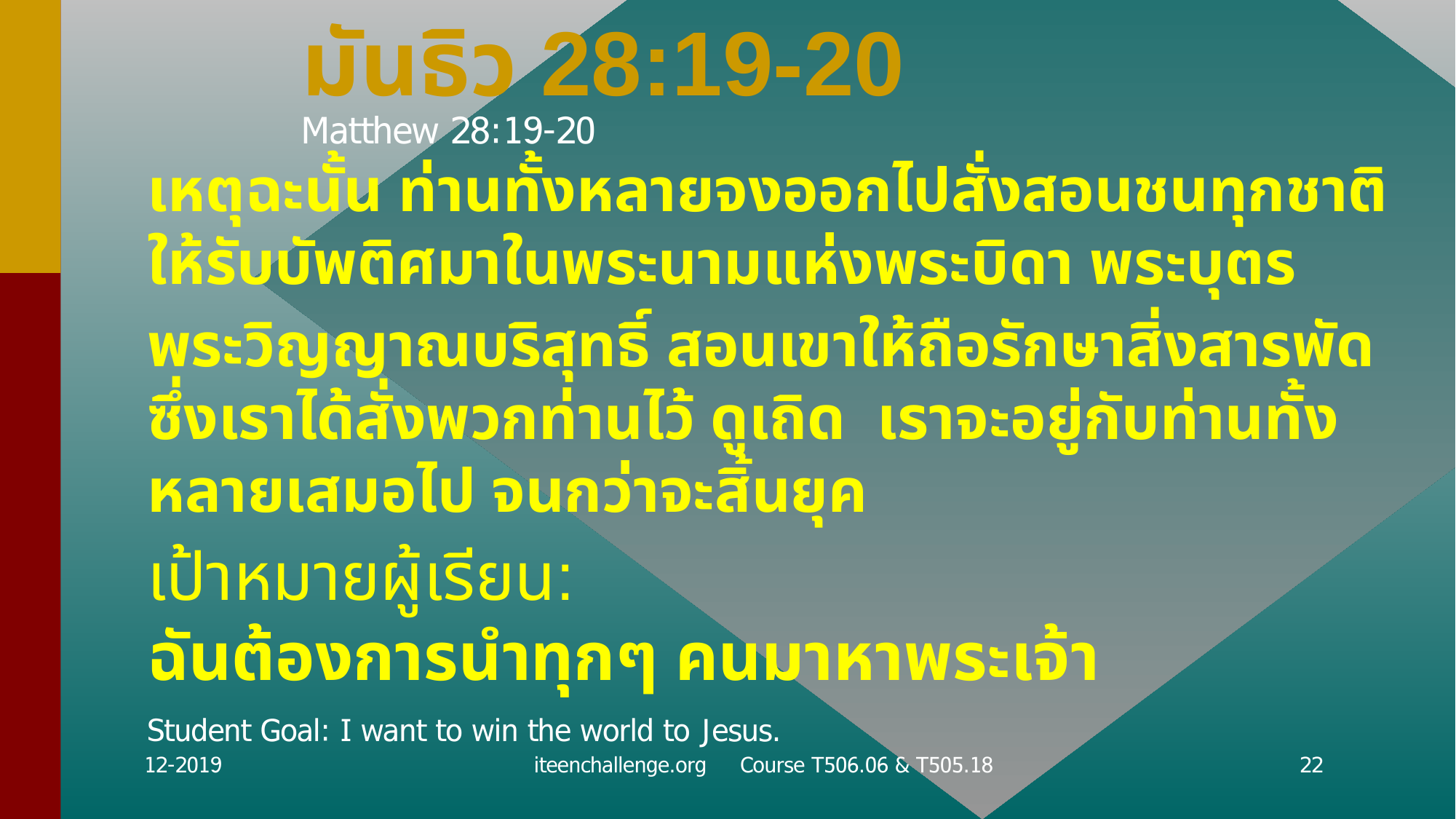

# มันธิว 28:19-20 Matthew 28:19-20
เหตุฉะนั้น ท่านทั้งหลายจงออกไปสั่งสอนชนทุกชาติให้รับบัพติศมาในพระนามแห่งพระบิดา พระบุตร
พระวิญญาณบริสุทธิ์ สอนเขาให้ถือรักษาสิ่งสารพัดซึ่งเราได้สั่งพวกท่านไว้ ดูเถิด  เราจะอยู่กับท่านทั้งหลายเสมอไป จนกว่าจะสิ้นยุค
เป้าหมายผู้เรียน:
ฉันต้องการนำทุกๆ คนมาหาพระเจ้า
Student Goal: I want to win the world to Jesus.

12-2019
iteenchallenge.org     Course T506.06 & T505.18
22